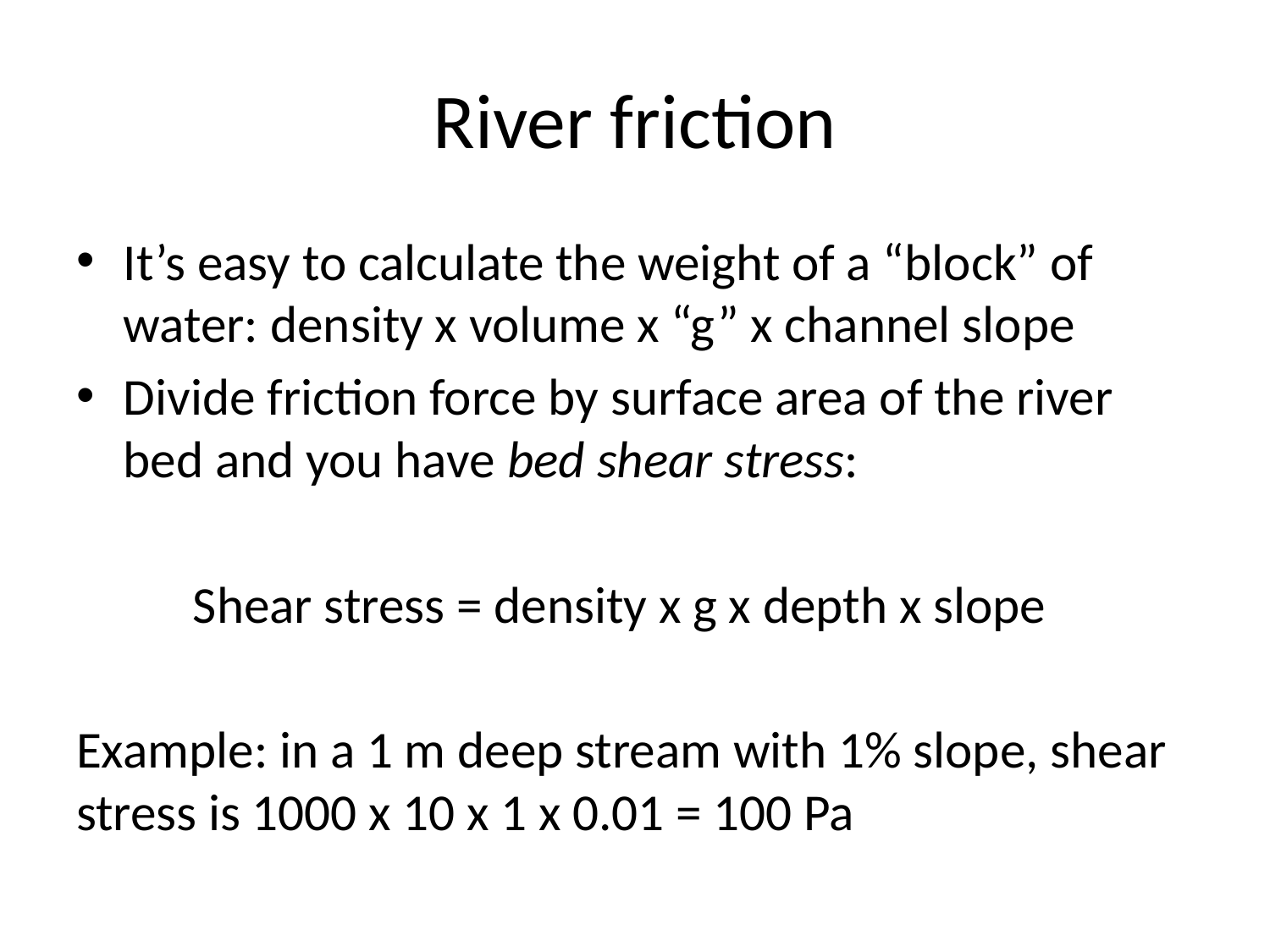

# River friction
It’s easy to calculate the weight of a “block” of water: density x volume x “g” x channel slope
Divide friction force by surface area of the river bed and you have bed shear stress:

	Shear stress = density x g x depth x slope

Example: in a 1 m deep stream with 1% slope, shear stress is 1000 x 10 x 1 x 0.01 = 100 Pa